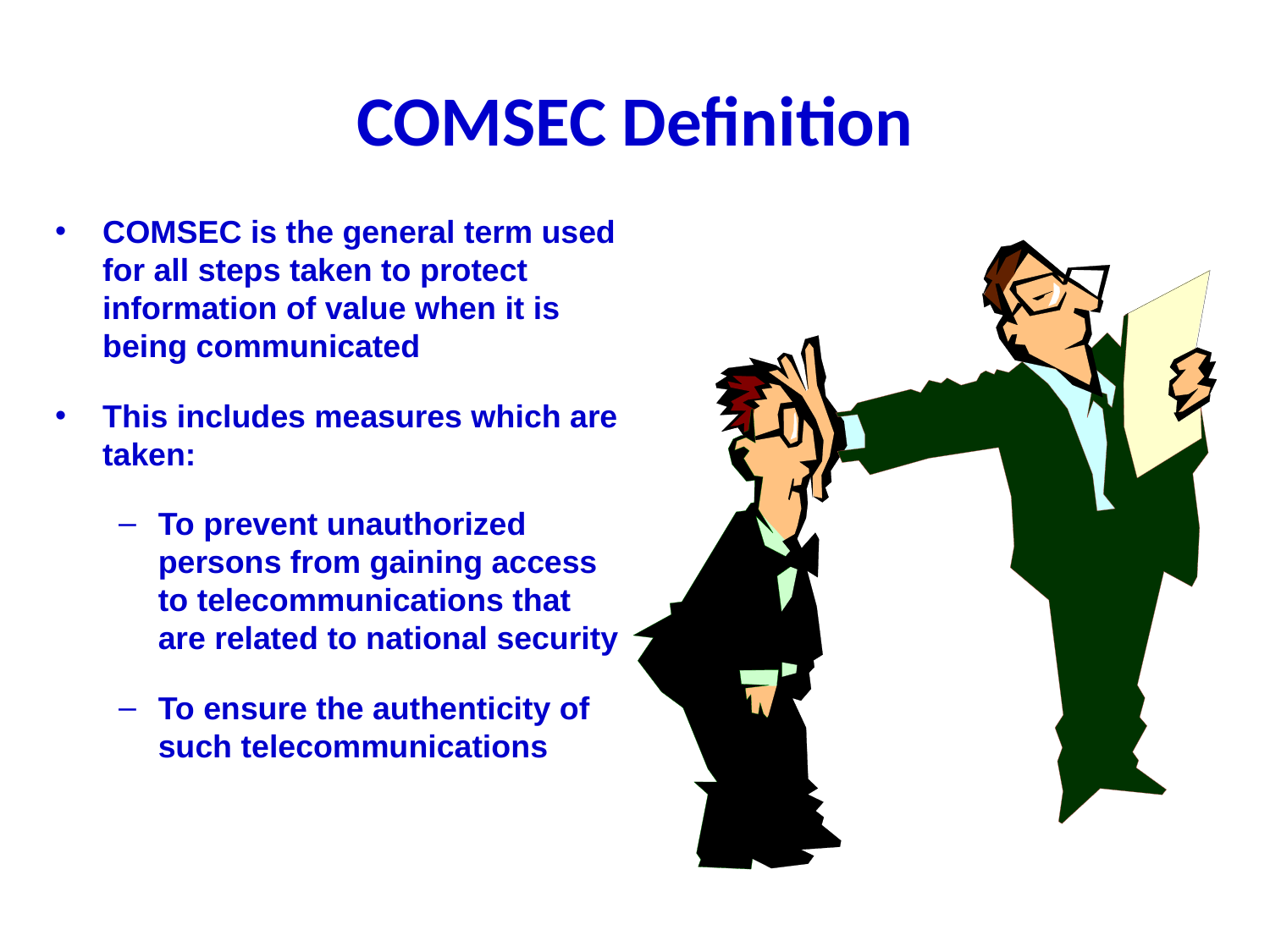

# COMSEC Definition
COMSEC is the general term used for all steps taken to protect information of value when it is being communicated
This includes measures which are taken:
To prevent unauthorized persons from gaining access to telecommunications that are related to national security
To ensure the authenticity of such telecommunications